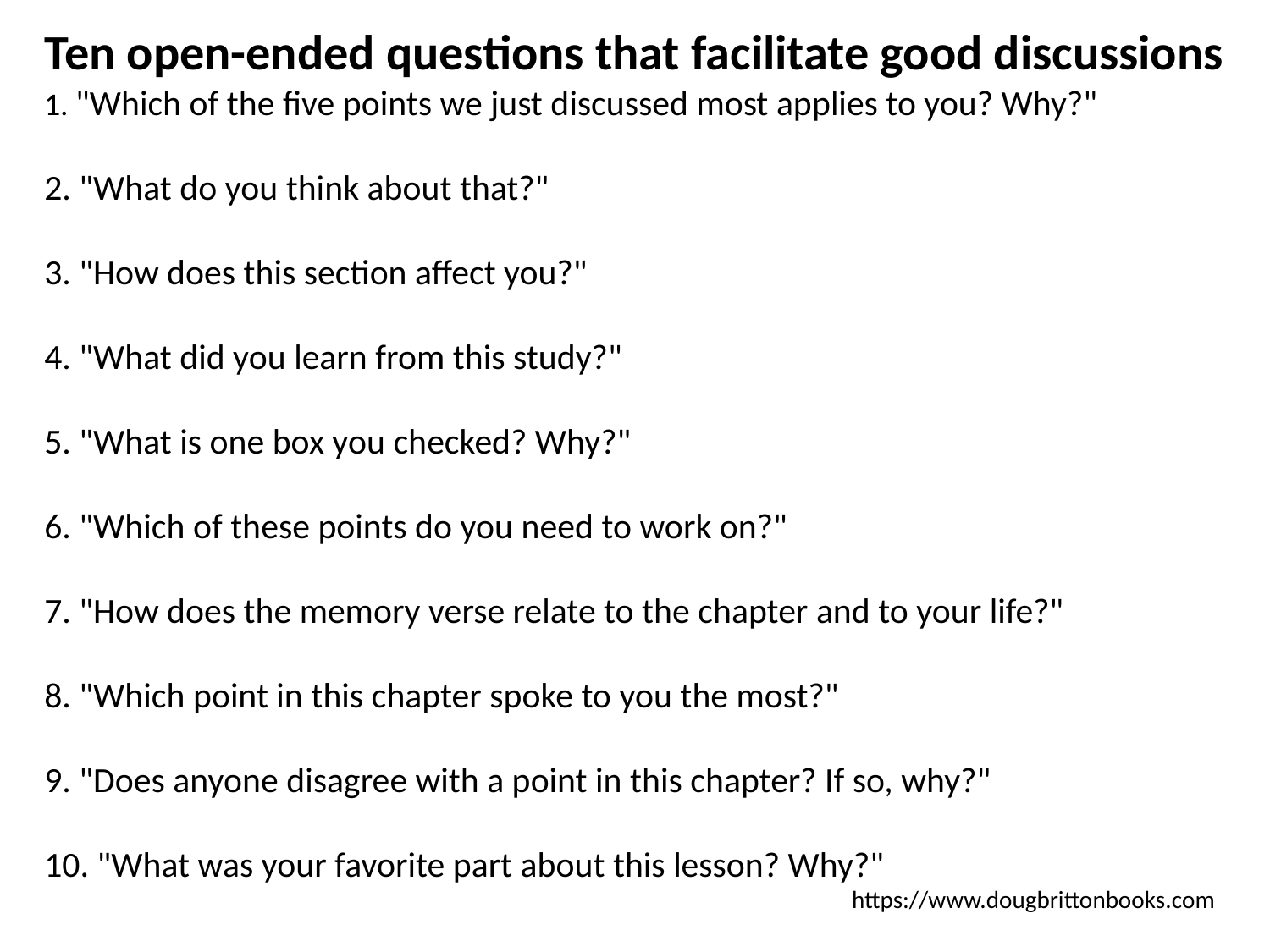

Ten open-ended questions that facilitate good discussions
1. "Which of the five points we just discussed most applies to you? Why?"
2. "What do you think about that?"
3. "How does this section affect you?"
4. "What did you learn from this study?"
5. "What is one box you checked? Why?"
6. "Which of these points do you need to work on?"
7. "How does the memory verse relate to the chapter and to your life?"
8. "Which point in this chapter spoke to you the most?"
9. "Does anyone disagree with a point in this chapter? If so, why?"
10. "What was your favorite part about this lesson? Why?"
https://www.dougbrittonbooks.com